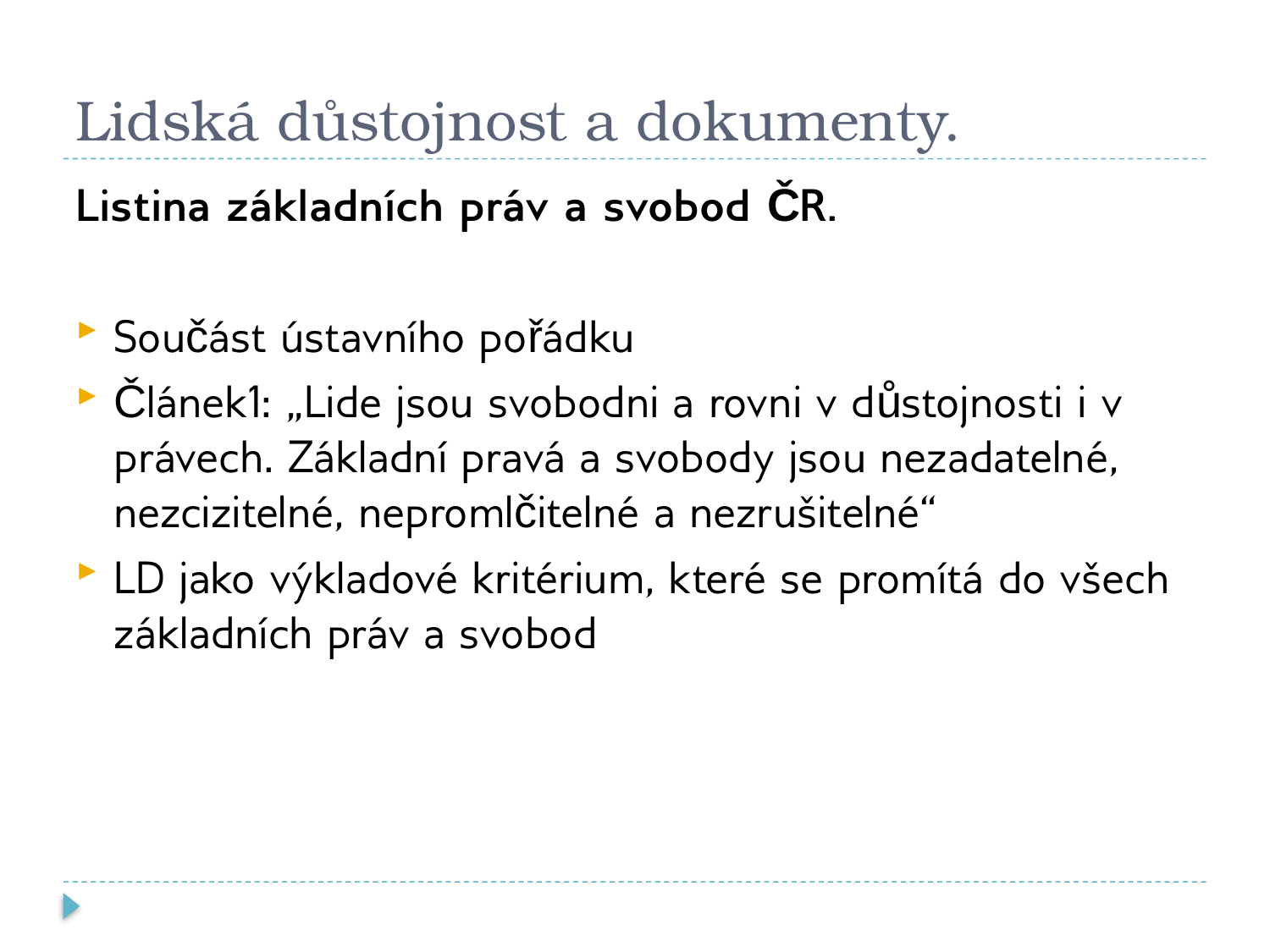

# Lidská důstojnost a dokumenty.
Listina základních práv a svobod ČR.

Součást ústavního pořádku
Článek1: „Lide jsou svobodni a rovni v důstojnosti i v právech. Základní pravá a svobody jsou nezadatelné, nezcizitelné, nepromlčitelné a nezrušitelné“
LD jako výkladové kritérium, které se promítá do všech základních práv a svobod